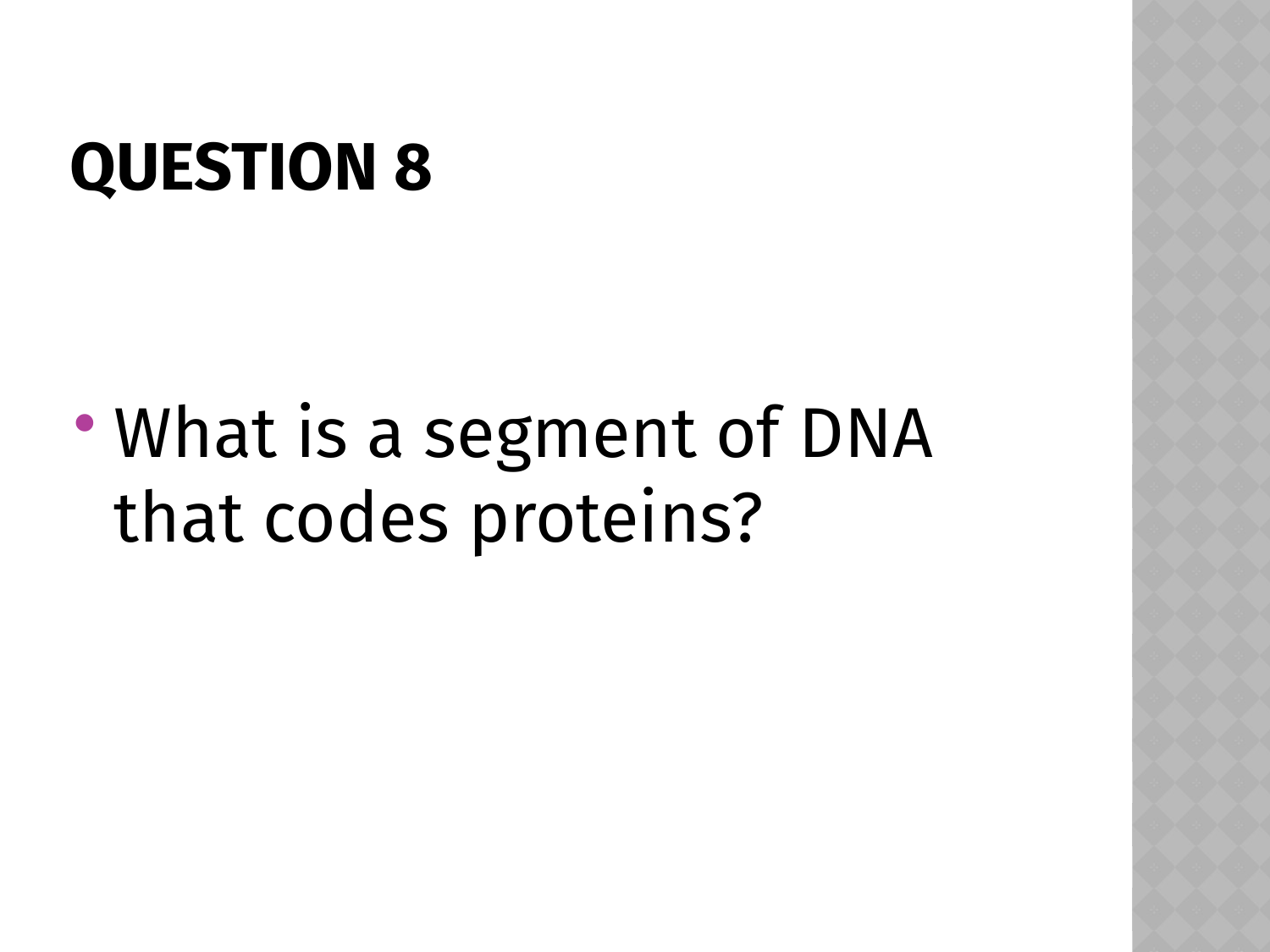

# Question 8
What is a segment of DNA that codes proteins?